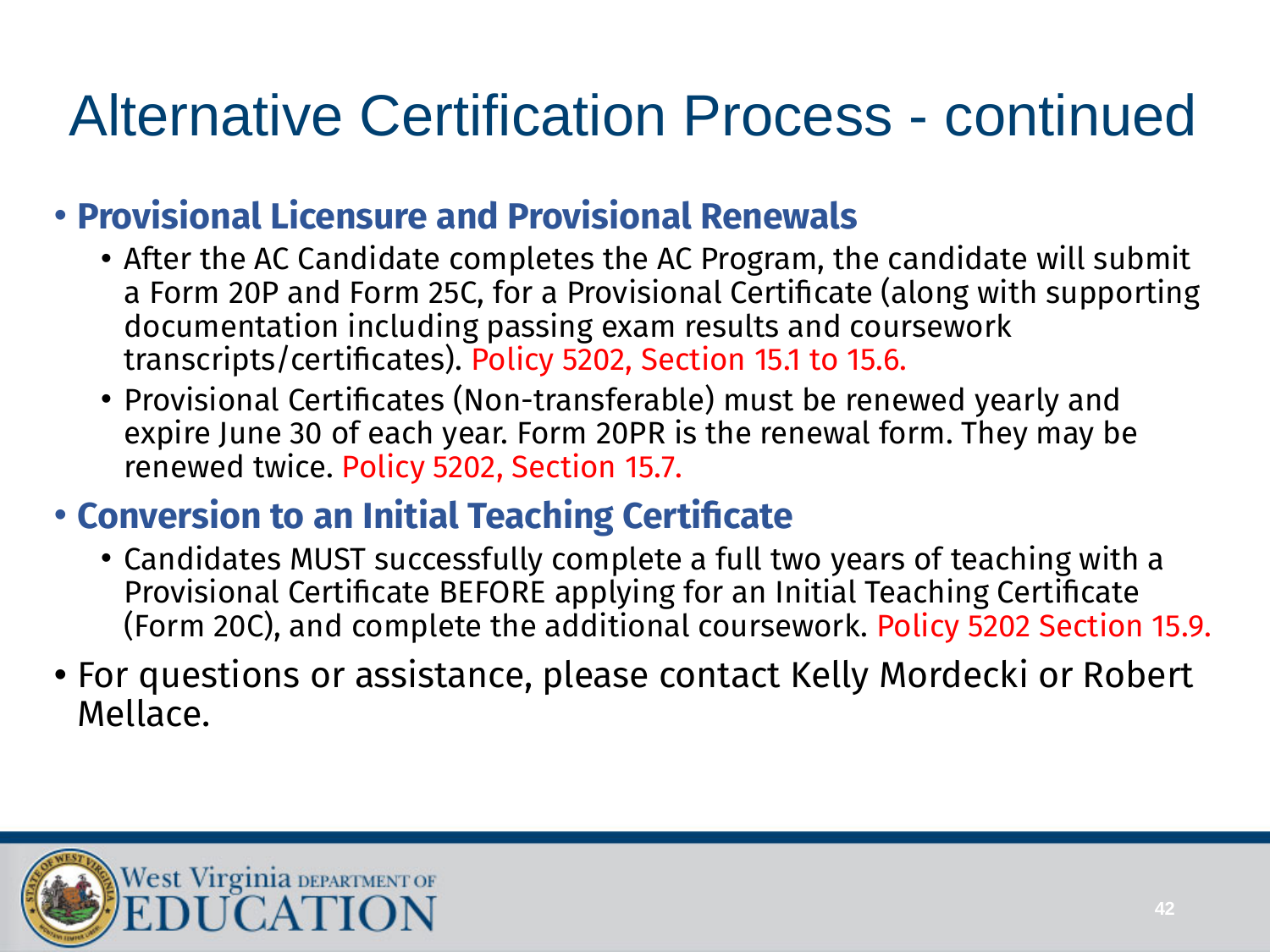

# Alternative Certification Process - continued
Provisional Licensure and Provisional Renewals
After the AC Candidate completes the AC Program, the candidate will submit a Form 20P and Form 25C, for a Provisional Certificate (along with supporting documentation including passing exam results and coursework transcripts/certificates). Policy 5202, Section 15.1 to 15.6.
Provisional Certificates (Non-transferable) must be renewed yearly and expire June 30 of each year. Form 20PR is the renewal form. They may be renewed twice. Policy 5202, Section 15.7.
Conversion to an Initial Teaching Certificate
Candidates MUST successfully complete a full two years of teaching with a Provisional Certificate BEFORE applying for an Initial Teaching Certificate (Form 20C), and complete the additional coursework. Policy 5202 Section 15.9.
For questions or assistance, please contact Kelly Mordecki or Robert Mellace.

42